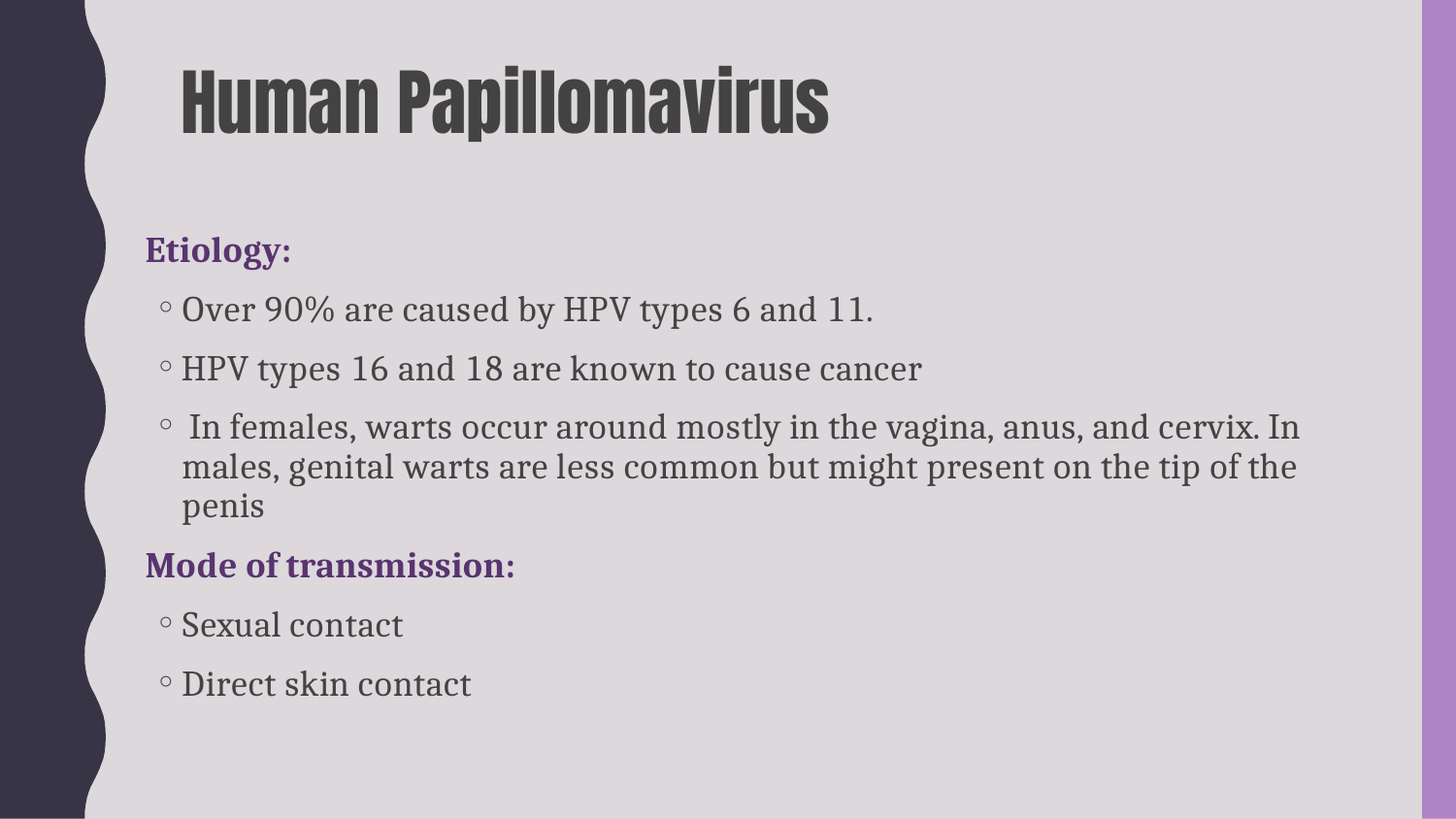

# Human Papillomavirus

Etiology:
Over 90% are caused by HPV types 6 and 11.
HPV types 16 and 18 are known to cause cancer
 In females, warts occur around mostly in the vagina, anus, and cervix. In males, genital warts are less common but might present on the tip of the penis
Mode of transmission:
Sexual contact
Direct skin contact